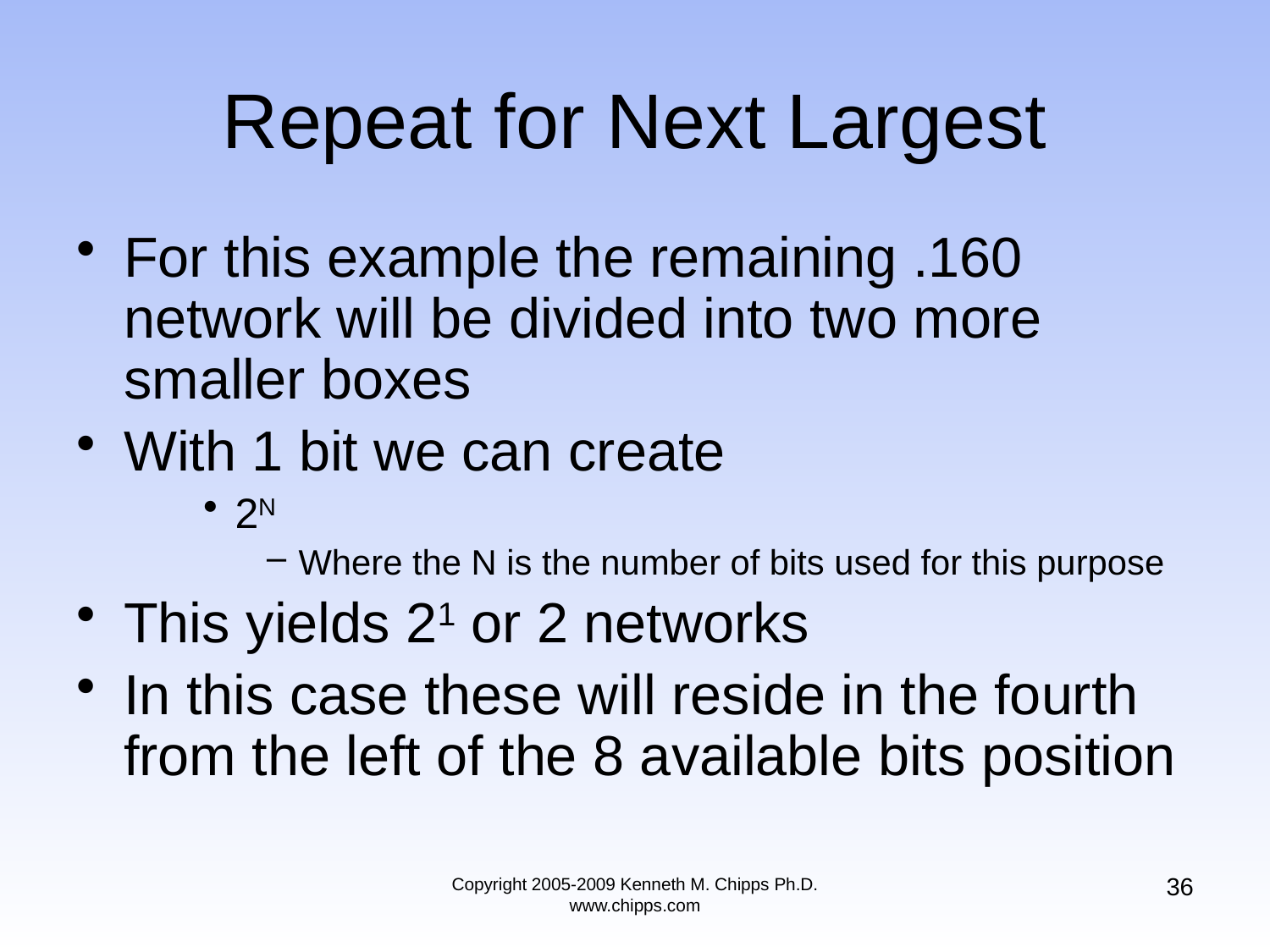

# Repeat for Next Largest
For this example the remaining .160 network will be divided into two more smaller boxes
With 1 bit we can create
2N
Where the N is the number of bits used for this purpose
This yields 21 or 2 networks
In this case these will reside in the fourth from the left of the 8 available bits position
36
Copyright 2005-2009 Kenneth M. Chipps Ph.D. www.chipps.com